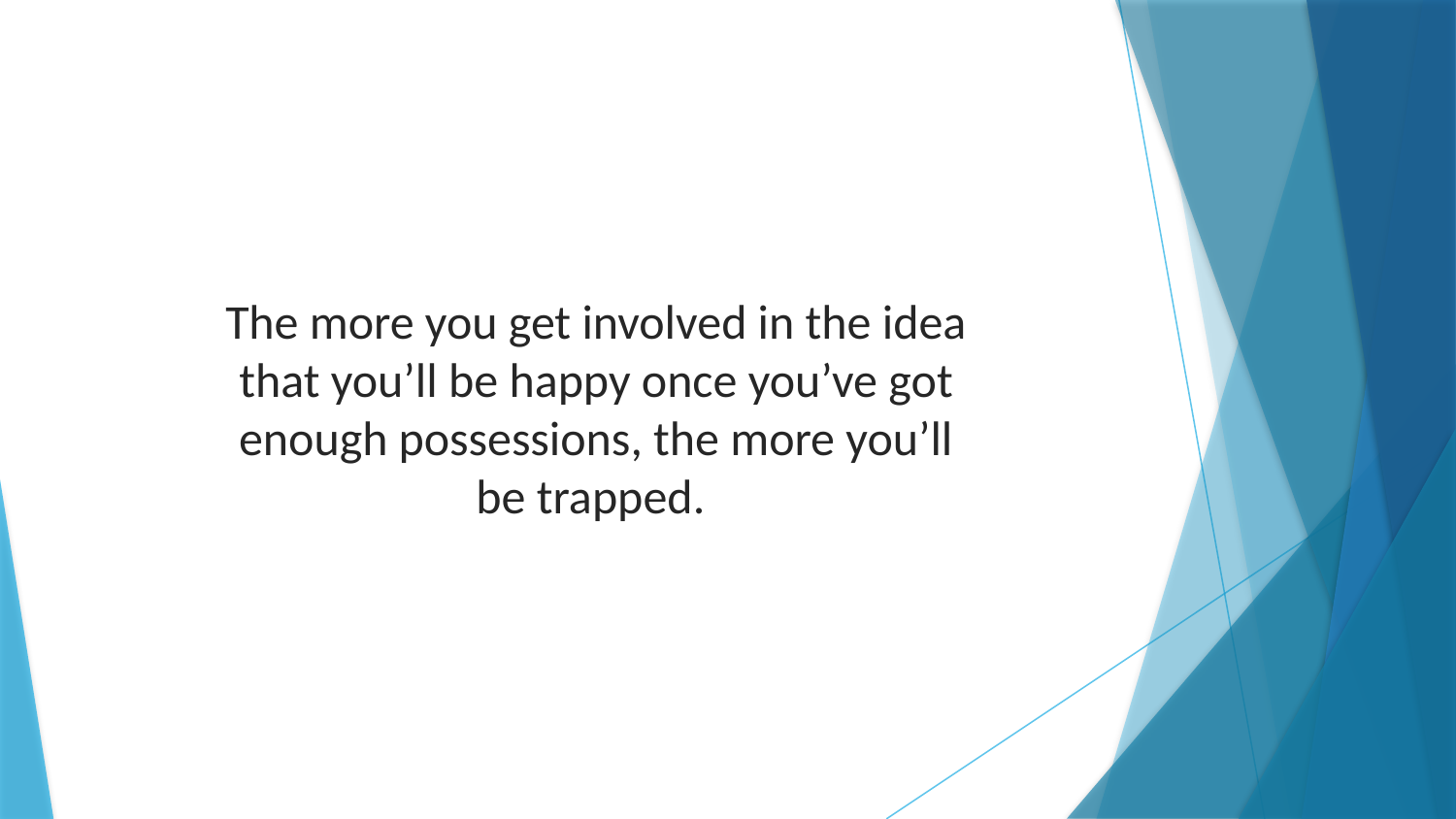

The more you get involved in the idea that you’ll be happy once you’ve got enough possessions, the more you’ll be trapped.